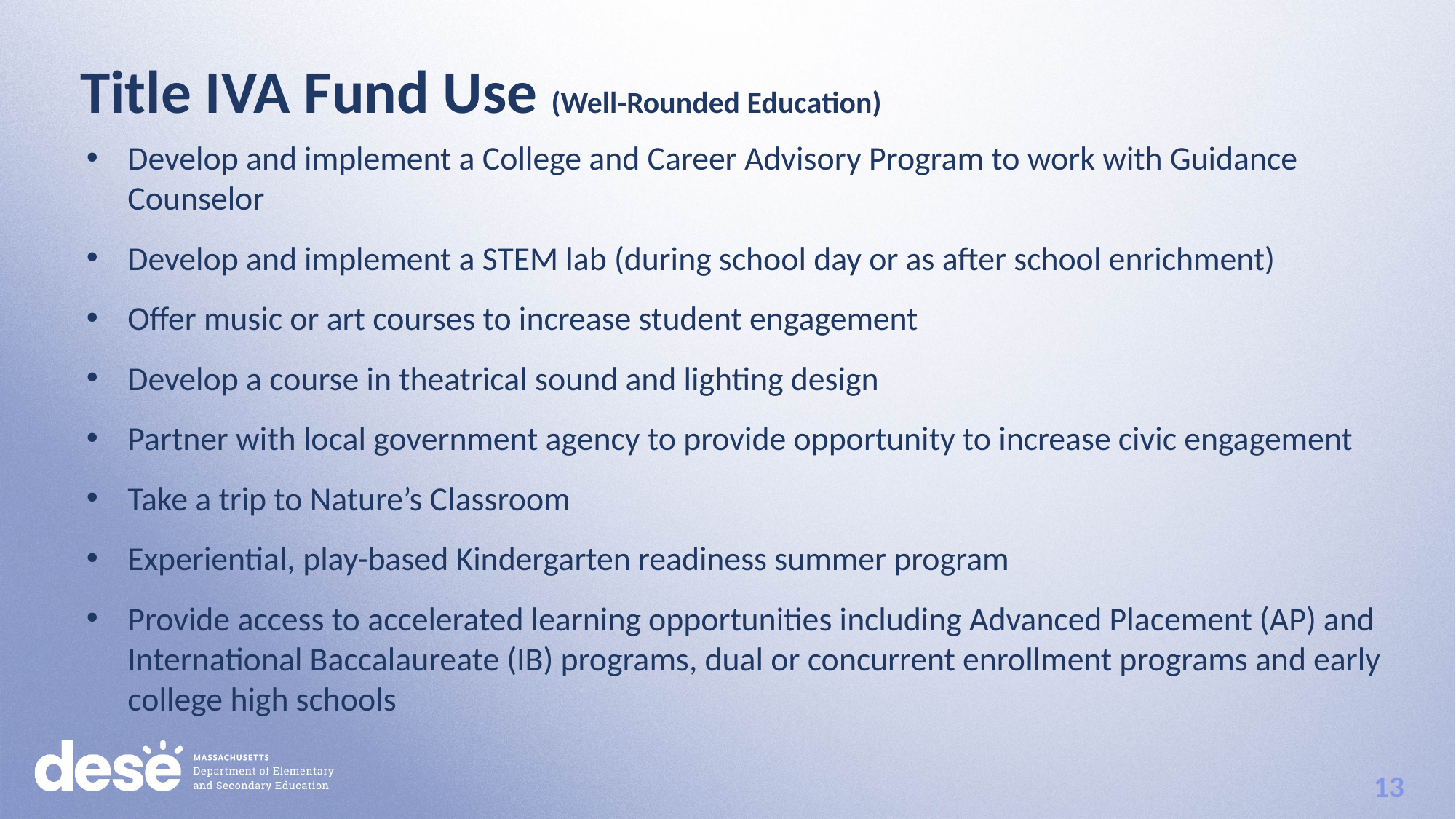

Title IVA Fund Use (Well-Rounded Education)
Develop and implement a College and Career Advisory Program to work with Guidance Counselor
Develop and implement a STEM lab (during school day or as after school enrichment)
Offer music or art courses to increase student engagement
Develop a course in theatrical sound and lighting design
Partner with local government agency to provide opportunity to increase civic engagement
Take a trip to Nature’s Classroom
Experiential, play-based Kindergarten readiness summer program
Provide access to accelerated learning opportunities including Advanced Placement (AP) and International Baccalaureate (IB) programs, dual or concurrent enrollment programs and early college high schools